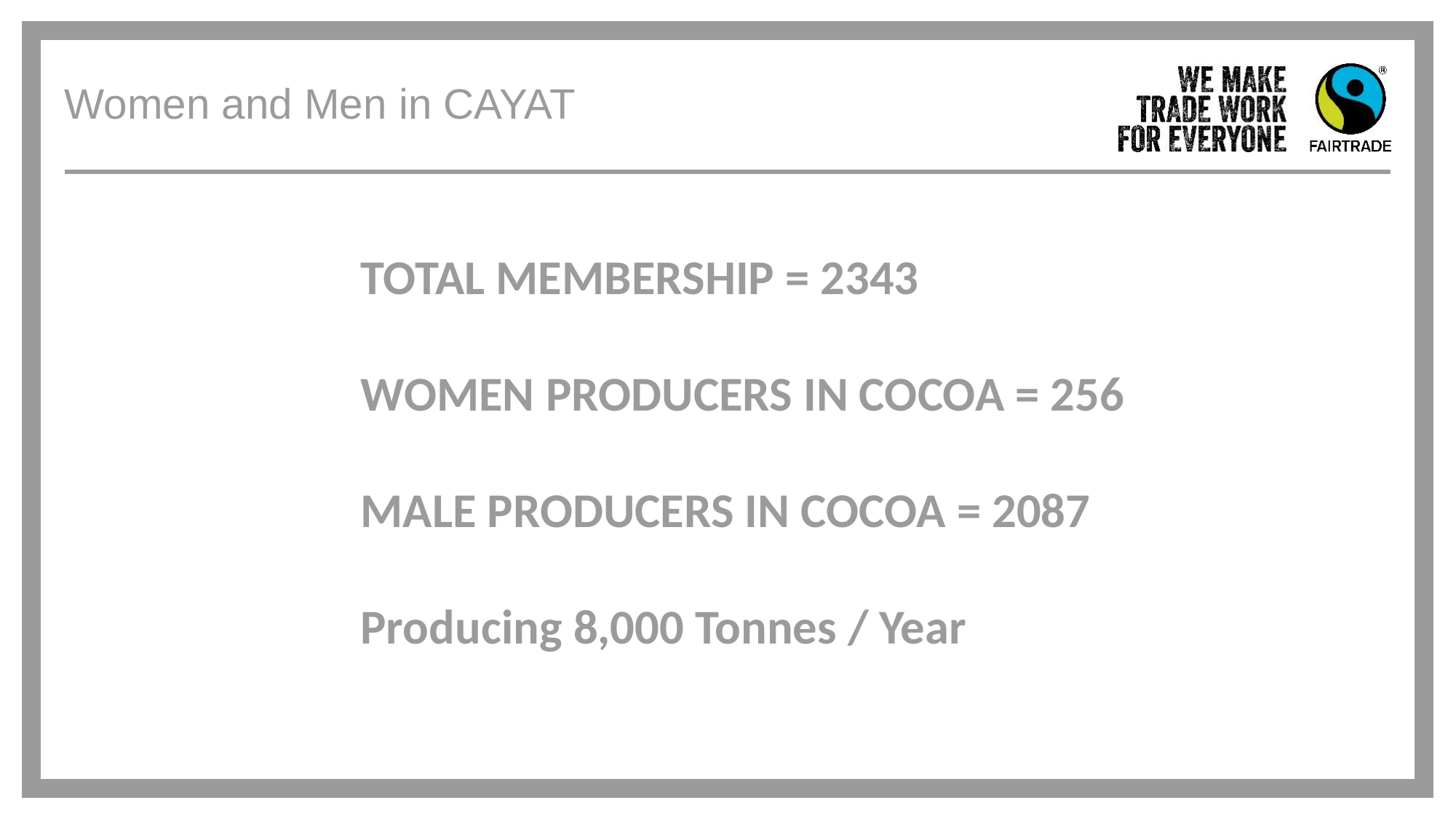

Women and Men in CAYAT

TOTAL MEMBERSHIP = 2343

WOMEN PRODUCERS IN COCOA = 256

MALE PRODUCERS IN COCOA = 2087

Producing 8,000 Tonnes / Year